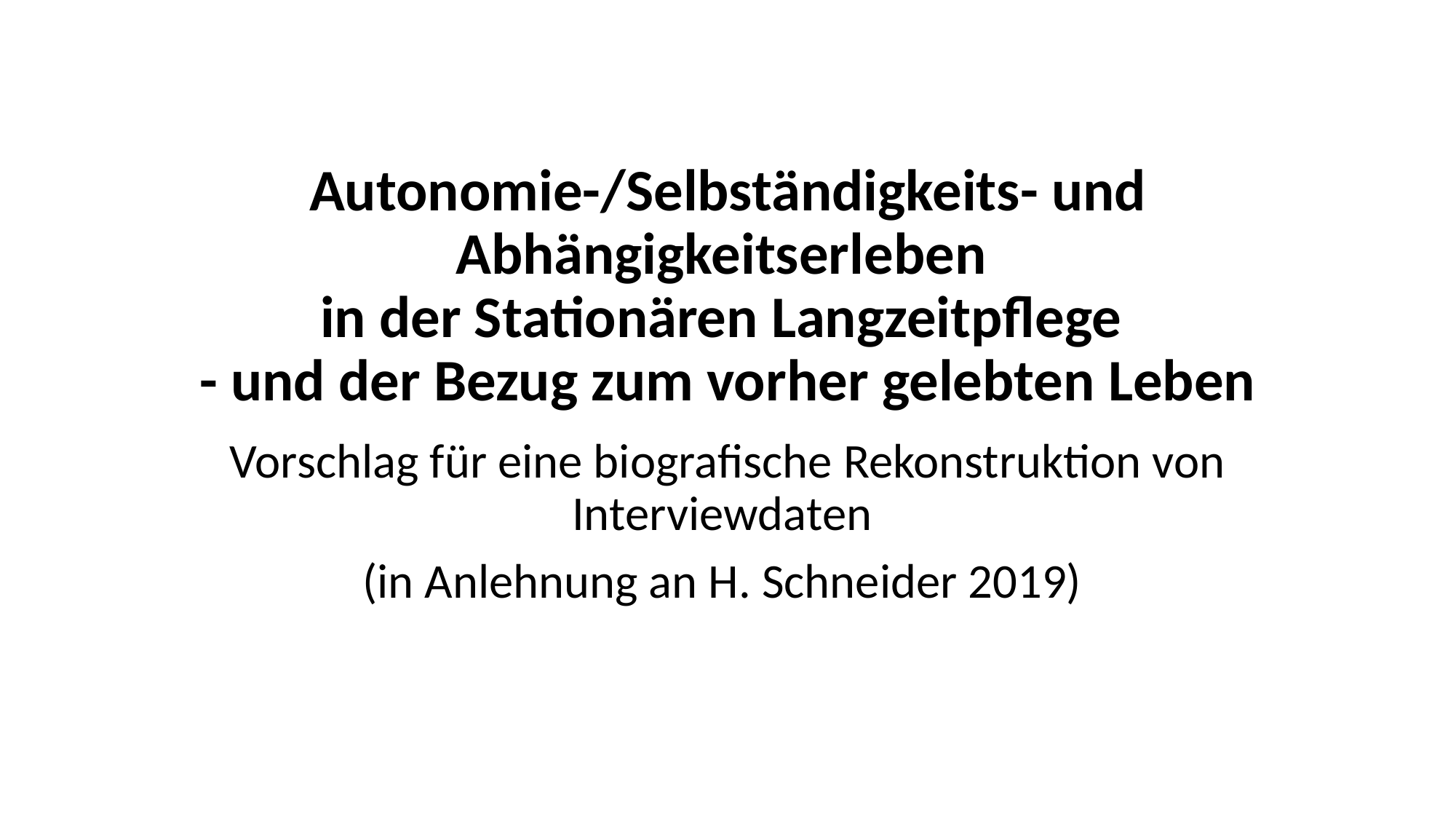

# Autonomie-/Selbständigkeits- und Abhängigkeitserleben in der Stationären Langzeitpflege - und der Bezug zum vorher gelebten Leben
Vorschlag für eine biografische Rekonstruktion von Interviewdaten
(in Anlehnung an H. Schneider 2019)